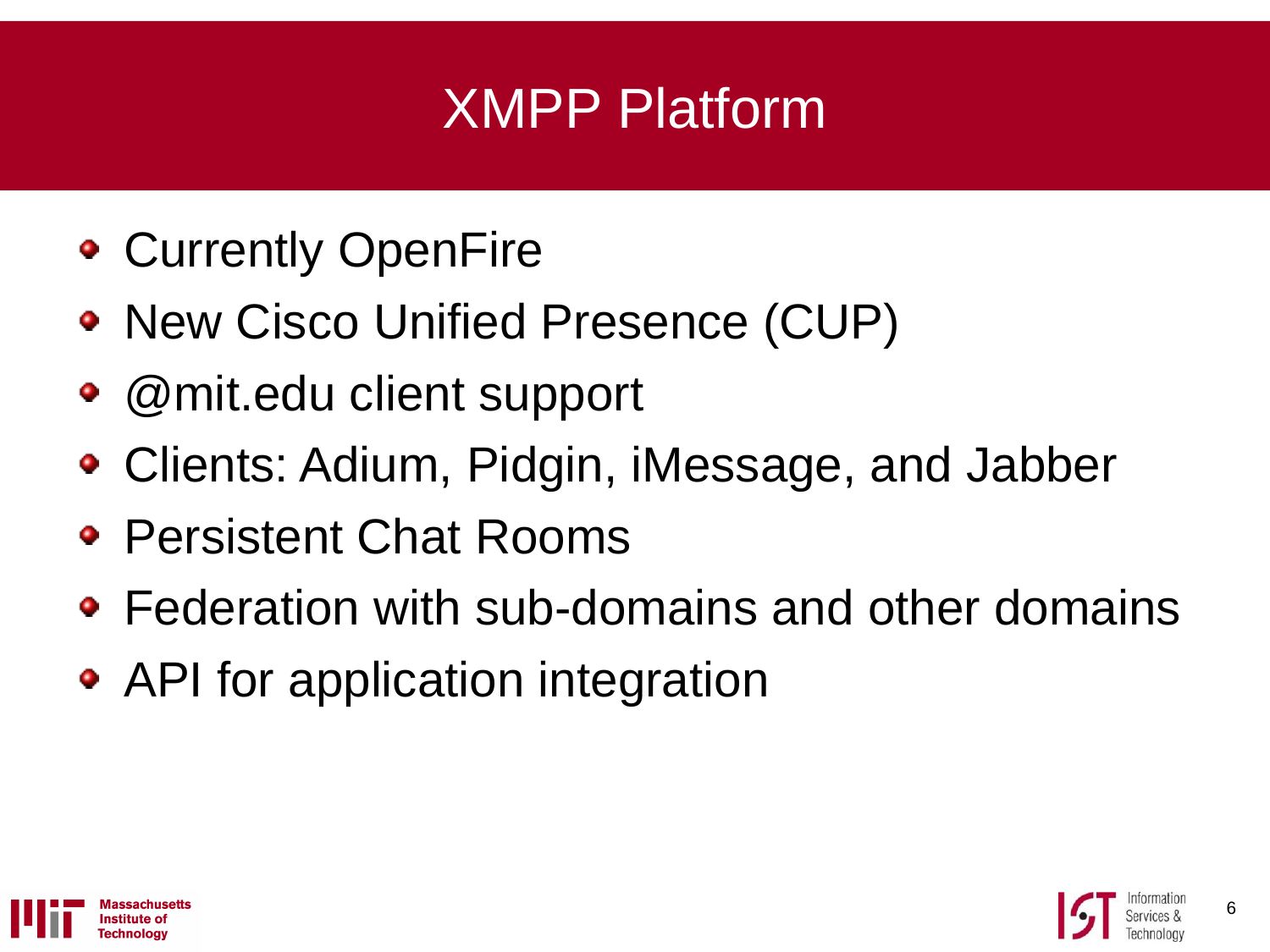

# XMPP Platform
Currently OpenFire
New Cisco Unified Presence (CUP)
@mit.edu client support
Clients: Adium, Pidgin, iMessage, and Jabber
Persistent Chat Rooms
Federation with sub-domains and other domains
API for application integration
6